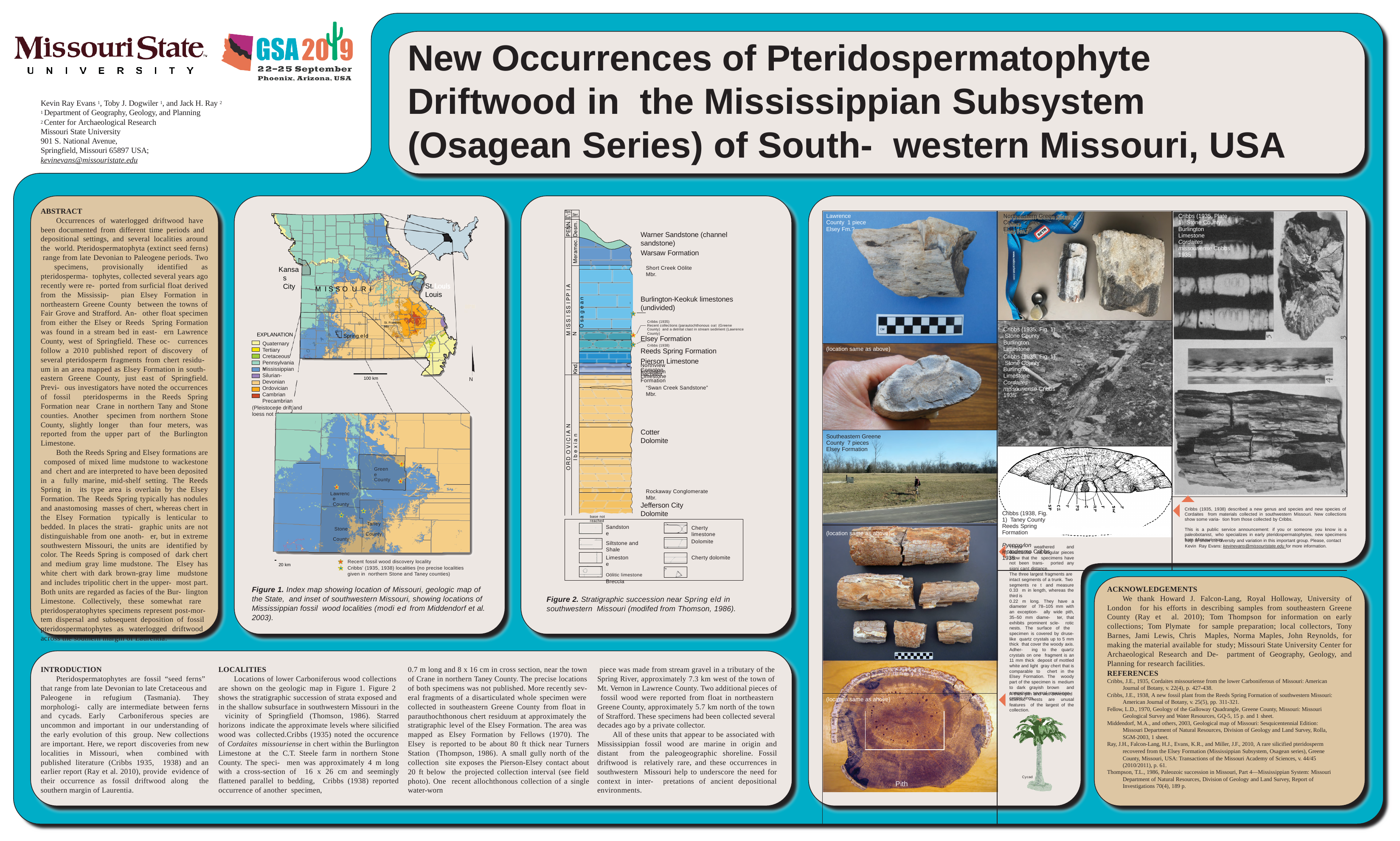

# New Occurrences of Pteridospermatophyte Driftwood in  the Mississippian Subsystem (Osagean Series) of South-  western Missouri, USA

Kevin Ray Evans 1, Toby J. Dogwiler 1, and Jack H. Ray 2  1 Department of Geography, Geology, and Planning
2 Center for Archaeological Research  Missouri State University
901 S. National Avenue,
Springfield, Missouri 65897 USA; kevinevans@missouristate.edu

ABSTRACT
Occurrences of waterlogged driftwood have  been documented from different time periods and  depositional settings, and several localities around the  world. Pteridospermatophyta (extinct seed ferns)  range from late Devonian to Paleogene periods. Two  specimens, provisionally identified as pteridosperma-  tophytes, collected several years ago recently were re-  ported from surficial float derived from the Mississip-  pian Elsey Formation in northeastern Greene County  between the towns of Fair Grove and Strafford. An-  other float specimen from either the Elsey or Reeds  Spring Formation was found in a stream bed in east-  ern Lawrence County, west of Springfield. These oc-  currences follow a 2010 published report of discovery  of several pteridosperm fragments from chert residu-  um in an area mapped as Elsey Formation in south-  eastern Greene County, just east of Springfield. Previ-  ous investigators have noted the occurrences of fossil  pteridosperms in the Reeds Spring Formation near  Crane in northern Tany and Stone counties. Another  specimen from northern Stone County, slightly longer  than four meters, was reported from the upper part of  the Burlington Limestone.
Both the Reeds Spring and Elsey formations are  composed of mixed lime mudstone to wackestone and  chert and are interpreted to have been deposited in a  fully marine, mid-shelf setting. The Reeds Spring in  its type area is overlain by the Elsey Formation. The  Reeds Spring typically has nodules and anastomosing  masses of chert, whereas chert in the Elsey Formation  typically is lenticular to bedded. In places the strati-  graphic units are not distinguishable from one anoth-  er, but in extreme southwestern Missouri, the units are  identified by color. The Reeds Spring is composed of  dark chert and medium gray lime mudstone. The  Elsey has white chert with dark brown-gray lime  mudstone and includes tripolitic chert in the upper-  most part. Both units are regarded as facies of the Bur-  lington Limestone. Collectively, these somewhat rare  pteridosperatophytes specimens represent post-mor-  tem dispersal and subsequent deposition of fossil  pteridospermatophytes as waterlogged driftwood  across the southern margin of Laurentia.

Sys.
Sub.
Ser.

| Lawrence County 1 piece Elsey Fm.? | Northeastern Greene County 2 piece Elsey Fm.? | Cribbs (1935, Plate 1) Stone County Burlington Limestone Cordaites missouriense Cribbs 1935 |
| --- | --- | --- |
|  | Cribbs (1935, Fig. 1) Stone County Burlington Limestone Cribbs (1935, Fig. 1) Stone County Burlington Limestone Cordaites missouriense Cribbs 1935 |  |
| (location same as above) |  |  |
| Southeastern Greene County 7 pieces Elsey Formation |  |  |
|  | Cribbs (1938, Fig. 1) Taney County Reeds Spring Formation Pycnoxylon leptodesmo Cribbs 1938 |  |
|  |  | Cribbs (1935, 1938) described a new genus and species and new species of Cordaites from materials collected in southwestern Missouri. New collections show some varia- tion from those collected by Cribbs. This is a public service announcement: if you or someone you know is a paleobotanist, who specializes in early pteridospermatophytes, new specimens from Missouri may |
| (location same as above) |  |  |
|  |  |  |
| (location same as above) Pith |  |  |

PENN.
Meramec. Desm.

ls
Warner Sandstone (channel sandstone)

Warsaw Formation

Short Creek Oölite Mbr.
Kansas  City

M ISS I SS I PP I A N
O sa g e a n
St. Louis
M I S S O  U  R I
Burlington-Keokuk limestones (undivided)

Cribbs (1935)
38° N
Decaturville

Av n

St. Francois Mts.
Recent collections (parautochthonous oat (Greene County)  and a detrital clast in stream sediment (Lawrence County)
Elsey Formation
Cribbs (1938)
Reeds Spring Formation
Pierson Limestone

EXPLANATION
Quaternary  Tertiary  Cretaceous  Pennsylvanian

Spring eld

Northview Formation
Kind.

Mississippian  Silurian-Devonian  Ordovician  Cambrian  Precambrian
(Pleistocene drift and loess not shown)

Compton Limestone

Bachelor Formation

100 km

N

“Swan Creek Sandstone” Mbr.

ORD O VICIA N
I b e x ia n
Cotter Dolomite

Greene  County

Rockaway Conglomerate Mbr.

Lawrence  County

Jefferson City Dolomite

base not reached

Taney  County
Sandstone

Cherty limestone
Stone  County

help to show the diversity and variation in this important group. Please, contact Kevin  Ray Evans: kevinevans@missouristate.edu for more information.
Dolomite

Siltstone and Shale
These weathered and disarticulat-  ed, angular pieces show that the  specimens have not been trans-  ported any signi cant distance.

20 km

Cherty dolomite
Limestone
Recent fossil wood discovery locality
Cribbs’ (1935, 1938) localities {no precise localities given in  northern Stone and Taney counties)

Oölitic limestone	Breccia

Figure 2. Stratigraphic succession near Spring eld in southwestern  Missouri (modifed from Thomson, 1986).
The three largest fragments are  intact segments of a trunk. Two  segments re t and measure 0.33  m in length, whereas the third is
0.22 m long. They have a diameter  of 78–105 mm with an exception-  ally wide pith, 35–50 mm diame-  ter, that exhibits prominent scle-  rotic nests. The surface of the  specimen is covered by druse-like  quartz crystals up to 5 mm thick  that cover the woody axis. Adher-  ing to the quartz crystals on one  fragment is an 11 mm thick  deposit of mottled white and light  gray chert that is comparable to  chert in the Elsey Formation. The  woody part of the specimen is  medium to dark grayish brown  and comprises several quasi-con-  centric rings.

ACKNOWLEDGEMENTS
We thank Howard J. Falcon-Lang, Royal Holloway, University of London  for his efforts in describing samples from southeastern Greene County (Ray et  al. 2010); Tom Thompson for information on early collections; Tom Plymate  for sample preparation; local collectors, Tony Barnes, Jami Lewis, Chris  Maples, Norma Maples, John Reynolds, for making the material available for  study; Missouri State University Center for Archaeological Research and De-  partment of Geography, Geology, and Planning for research facilities.
Figure 1. Index map showing location of Missouri, geologic map of the State,  and inset of southwestern Missouri, showing locations of Mississippian fossil  wood localities (modi ed from Middendorf et al. 2003).

INTRODUCTION
Pteridospermatophytes are fossil “seed ferns”  that range from late Devonian to late Cretaceous and  Paleogene in refugium (Tasmania). They morphologi-  cally are intermediate between ferns and cycads. Early  Carboniferous species are uncommon and important  in our understanding of the early evolution of this  group. New collections are important. Here, we report  discoveries from new localities in Missouri, when  combined with published literature (Cribbs 1935,  1938) and an earlier report (Ray et al. 2010), provide  evidence of their occurrence as fossil driftwood along  the southern margin of Laurentia.
LOCALITIES
Locations of lower Carboniferous wood collections  are shown on the geologic map in Figure 1. Figure 2  shows the stratigraphic succession of strata exposed and  in the shallow subsurface in southwestern Missouri in the  vicinity of Springfield (Thomson, 1986). Starred horizons  indicate the approximate levels where silicified wood was  collected.Cribbs (1935) noted the occurence of Cordaites  missouriense in chert within the Burlington Limestone at  the C.T. Steele farm in northern Stone County. The speci-  men was approximately 4 m long with a cross-section of  16 x 26 cm and seemingly flattened parallel to bedding,  Cribbs (1938) reported occurrence of another specimen,
0.7 m long and 8 x 16 cm in cross section, near the town  of Crane in northern Taney County. The precise locations  of both specimens was not published. More recently sev-  eral fragments of a disarticulated whole specimen were  collected in southeastern Greene County from float in  parauthochthonous chert residuum at approximately the  stratigraphic level of the Elsey Formation. The area was  mapped as Elsey Formation by Fellows (1970). The Elsey  is reported to be about 80 ft thick near Turners Station  (Thompson, 1986). A small gully north of the collection  site exposes the Pierson-Elsey contact about 20 ft below  the projected collection interval (see field photo). One  recent allochthonous collection of a single water-worn
piece was made from stream gravel in a tributary of the  Spring River, approximately 7.3 km west of the town of  Mt. Vernon in Lawrence County. Two additional pieces of  fossil wood were reported from float in northeastern  Greene County, approximately 5.7 km north of the town  of Strafford. These specimens had been collected several  decades ago by a private collector.
All of these units that appear to be associated with  Mississippian fossil wood are marine in origin and distant  from the paleogeographic shoreline. Fossil driftwood is  relatively rare, and these occurrences in southwestern  Missouri help to underscore the need for context in inter-  pretations of ancient depositional environments.
REFERENCES
Cribbs, J.E., 1935, Cordaites missouriense from the lower Carboniferous of Missouri: American  Journal of Botany, v. 22(4), p. 427-438.
Cribbs, J.E., 1938, A new fossil plant from the Reeds Spring Formation of southwestern Missouri:  American Journal of Botany, v. 25(5), pp. 311-321.
Fellow, L.D., 1970, Geology of the Galloway Quadrangle, Greene County, Missouri: Missouri  Geological Survey and Water Resources, GQ-5, 15 p. and 1 sheet.
Middendorf, M.A., and others, 2003, Geological map of Missouri: Sesquicentennial Edition:  Missouri Department of Natural Resources, Division of Geology and Land Survey, Rolla,  SGM-2003, 1 sheet.
Ray, J.H., Falcon-Lang, H.J., Evans, K.R., and Miller, J.F., 2010, A rare silicified pteridosperm  recovered from the Elsey Formation (Mississippian Subsystem, Osagean series), Greene  County, Missouri, USA: Transactions of the Missouri Academy of Sciences, v. 44/45  (2010/2011), p. 61.
Thompson, T.L., 1986, Paleozoic succession in Missouri, Part 4—Mississippian System: Missouri  Department of Natural Resources, Division of Geology and Land Survey, Report of  Investigations 70(4), 189 p.
A thick pith and well developed  sclerotic nests are unusal features  of the largest of the collection.

Cycad